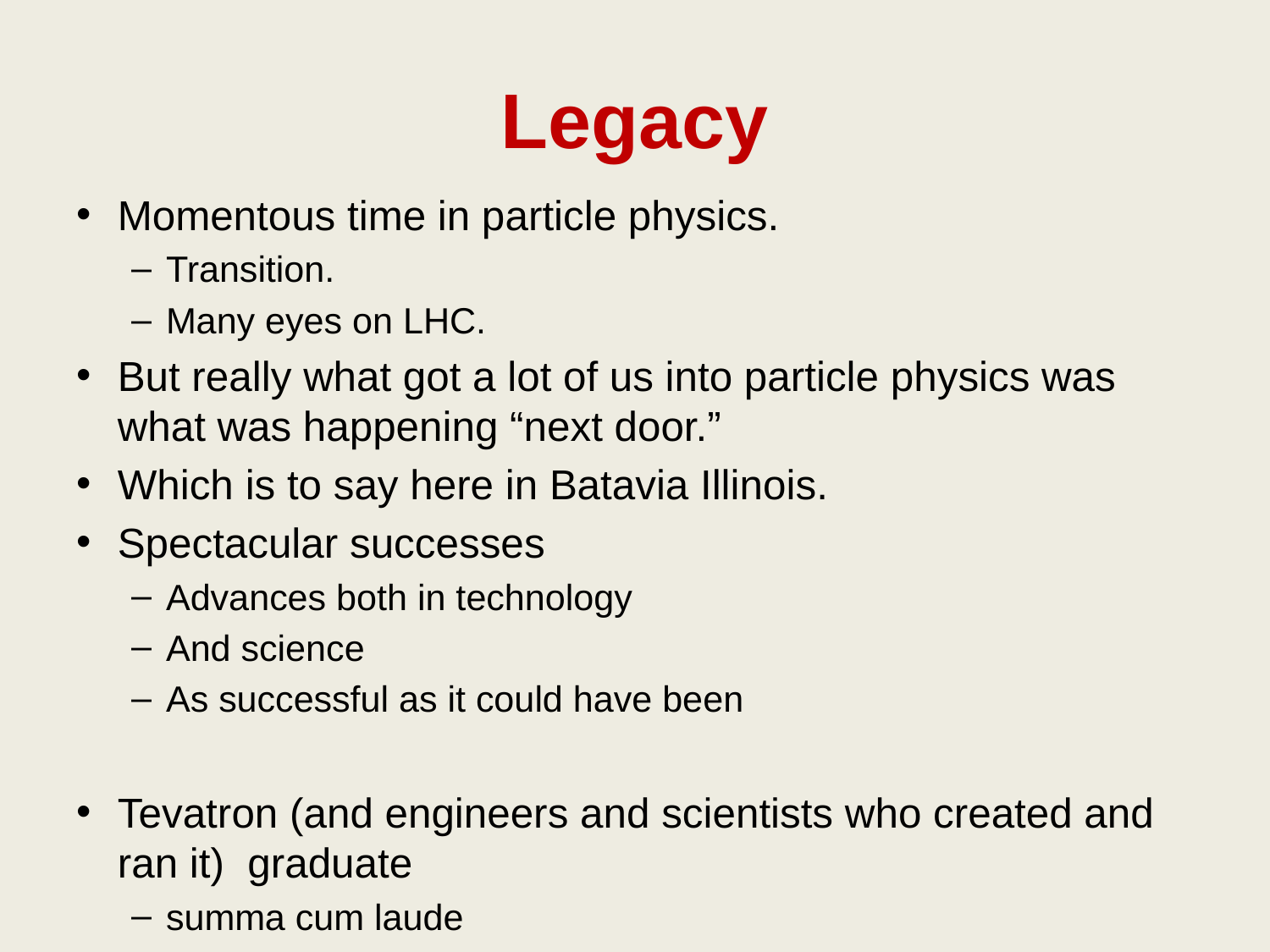

# Legacy
Momentous time in particle physics.
Transition.
Many eyes on LHC.
But really what got a lot of us into particle physics was what was happening “next door.”
Which is to say here in Batavia Illinois.
Spectacular successes
Advances both in technology
And science
As successful as it could have been

Tevatron (and engineers and scientists who created and ran it)  graduate
summa cum laude